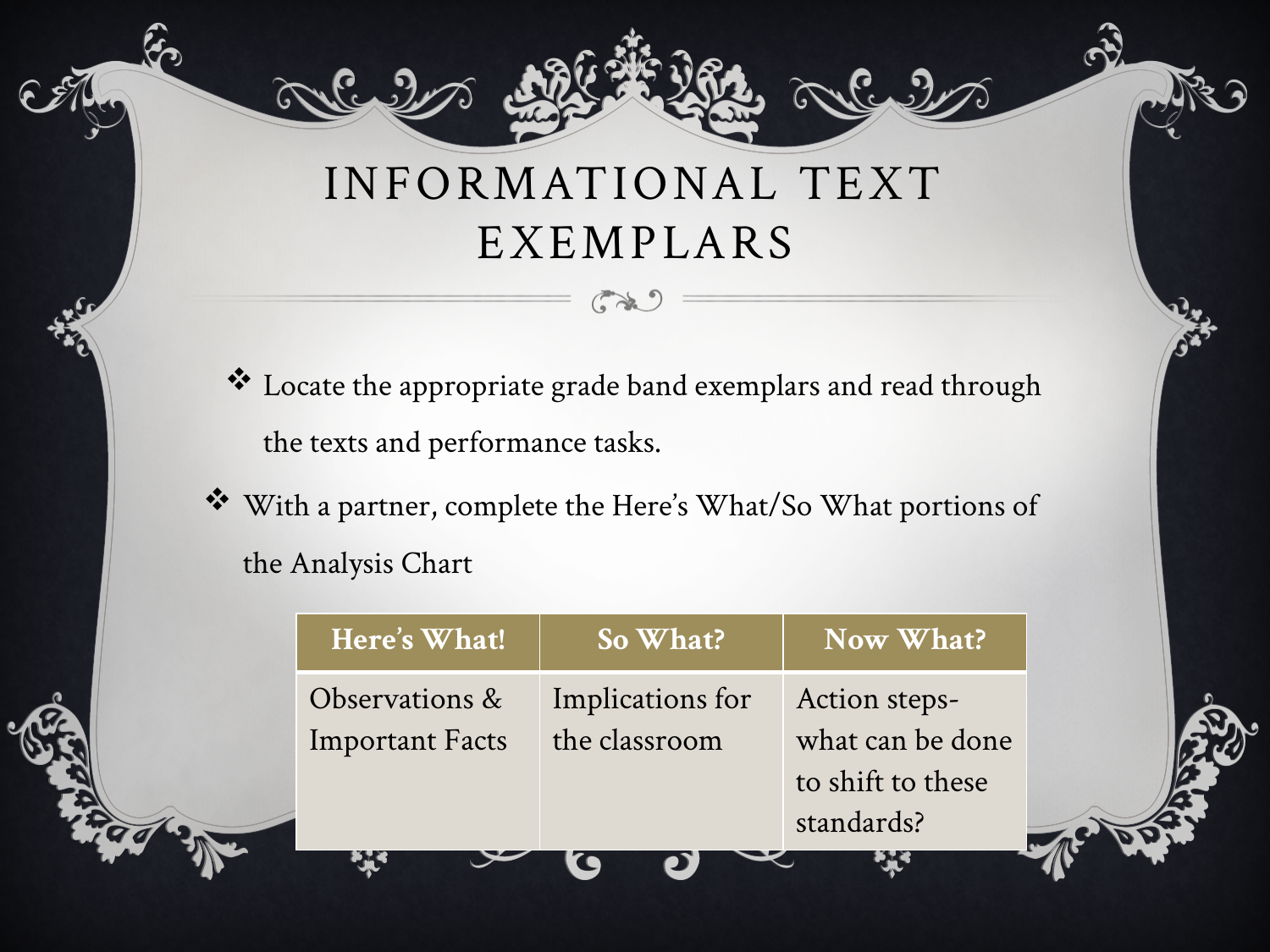

# Informational Text Exemplars
Locate the appropriate grade band exemplars and read through the texts and performance tasks.
With a partner, complete the Here’s What/So What portions of the Analysis Chart

| Here’s What! | So What? | Now What? |
| --- | --- | --- |
| Observations & Important Facts | Implications for the classroom | Action steps-what can be done to shift to these standards? |